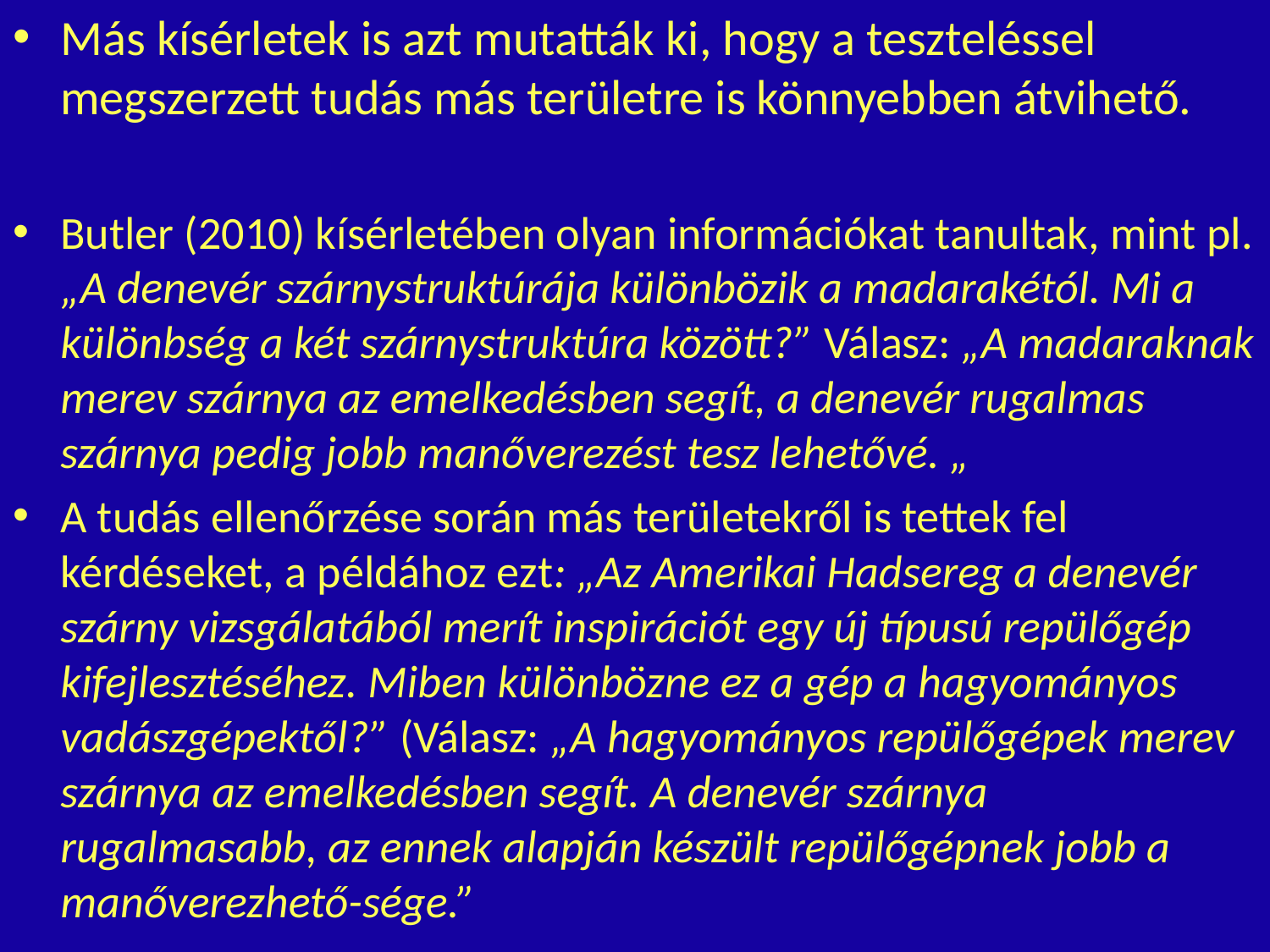

Más kísérletek is azt mutatták ki, hogy a teszteléssel megszerzett tudás más területre is könnyebben átvihető.

Butler (2010) kísérletében olyan információkat tanultak, mint pl. „A denevér szárnystruktúrája különbözik a madarakétól. Mi a különbség a két szárnystruktúra között?” Válasz: „A madaraknak merev szárnya az emelkedésben segít, a denevér rugalmas szárnya pedig jobb manőverezést tesz lehetővé. „
A tudás ellenőrzése során más területekről is tettek fel kérdéseket, a példához ezt: „Az Amerikai Hadsereg a denevér szárny vizsgálatából merít inspirációt egy új típusú repülőgép kifejlesztéséhez. Miben különbözne ez a gép a hagyományos vadászgépektől?” (Válasz: „A hagyományos repülőgépek merev szárnya az emelkedésben segít. A denevér szárnya rugalmasabb, az ennek alapján készült repülőgépnek jobb a manőverezhető-sége.”